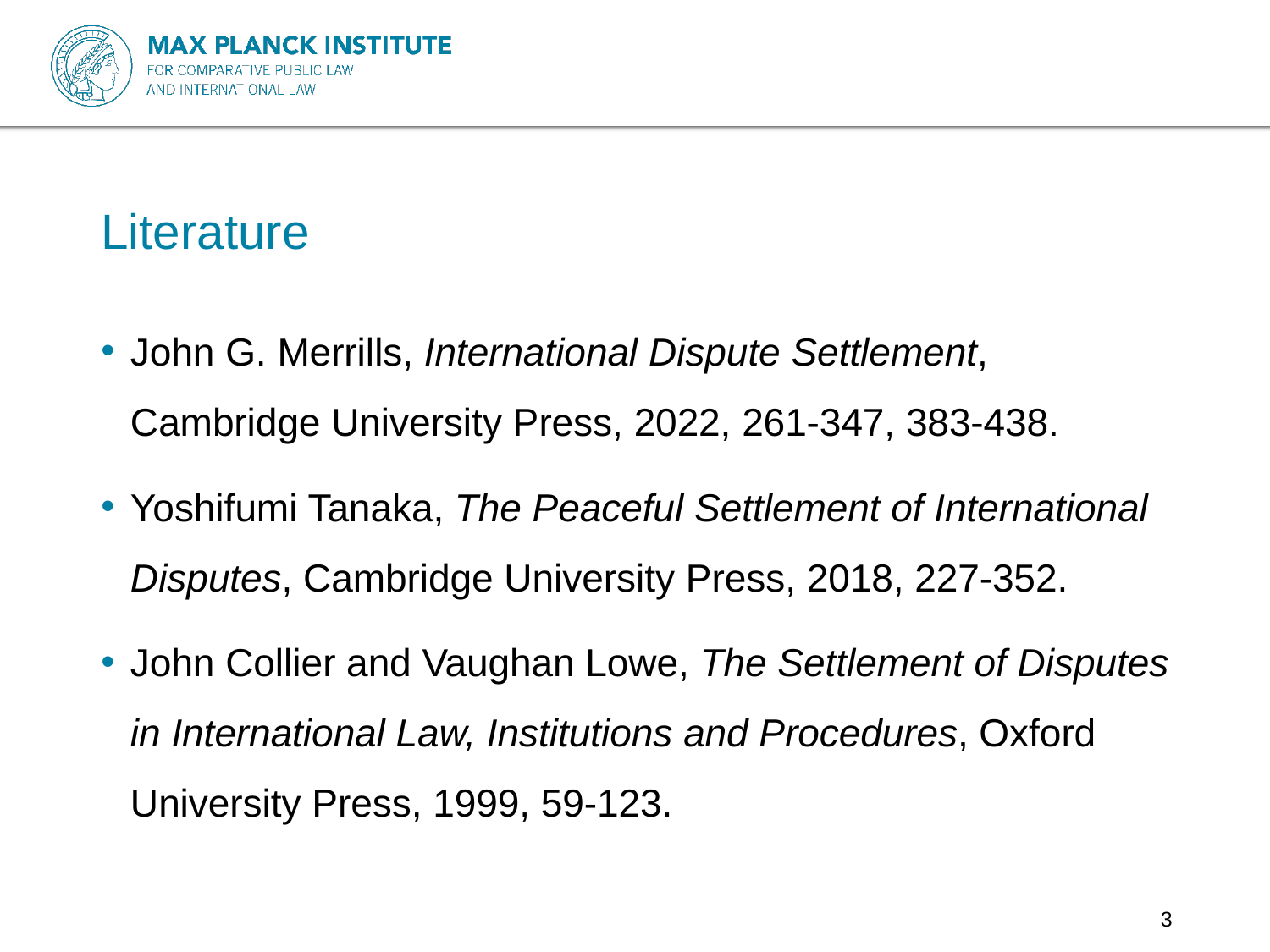

# Literature
John G. Merrills, International Dispute Settlement, Cambridge University Press, 2022, 261-347, 383-438.
Yoshifumi Tanaka, The Peaceful Settlement of International Disputes, Cambridge University Press, 2018, 227-352.
John Collier and Vaughan Lowe, The Settlement of Disputes in International Law, Institutions and Procedures, Oxford University Press, 1999, 59-123.

3